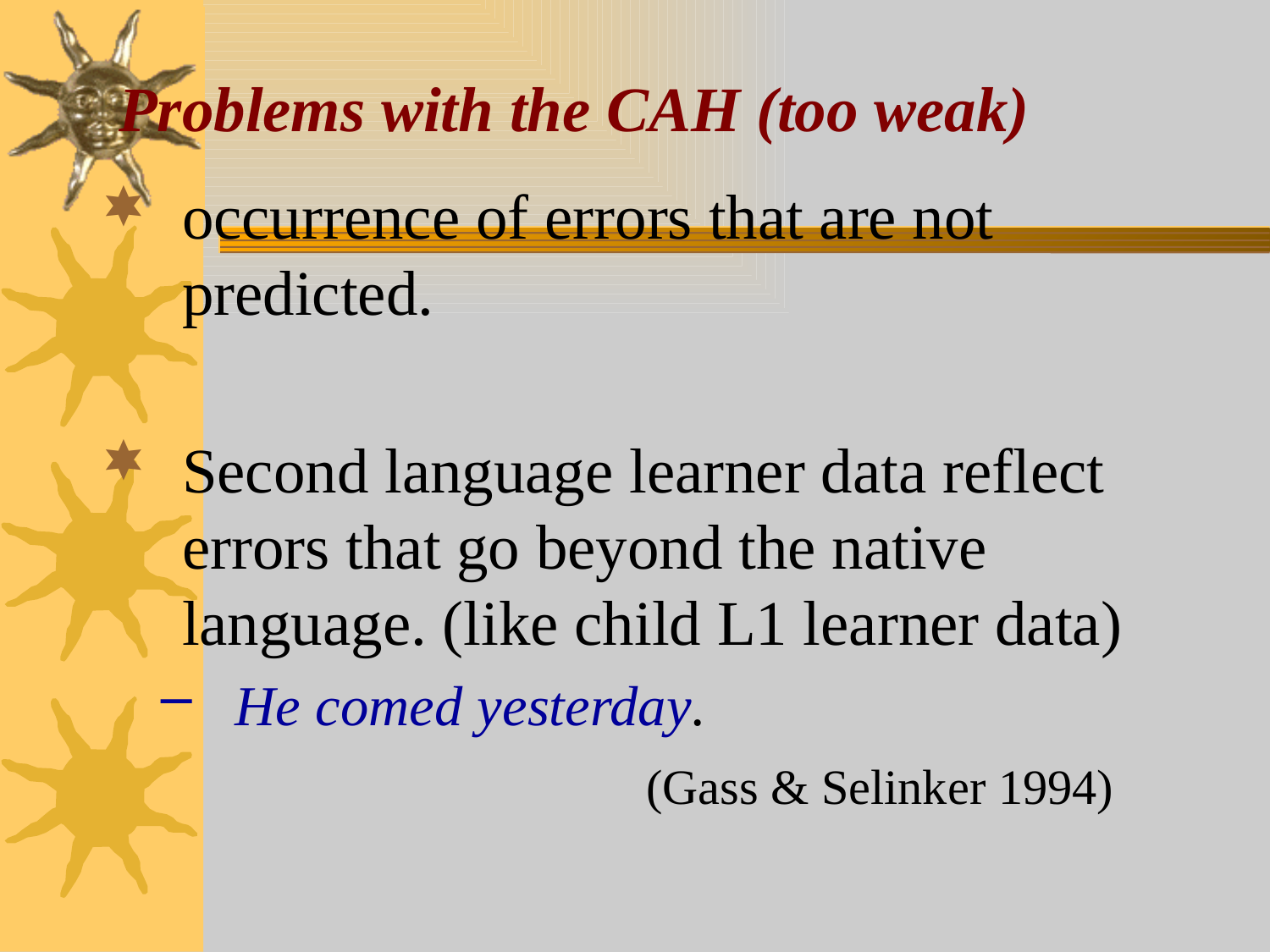

# Problems with the CAH (too weak)
occurrence of errors that are not predicted.

Second language learner data reflect errors that go beyond the native language. (like child L1 learner data)
He comed yesterday.
	                             (Gass & Selinker 1994)